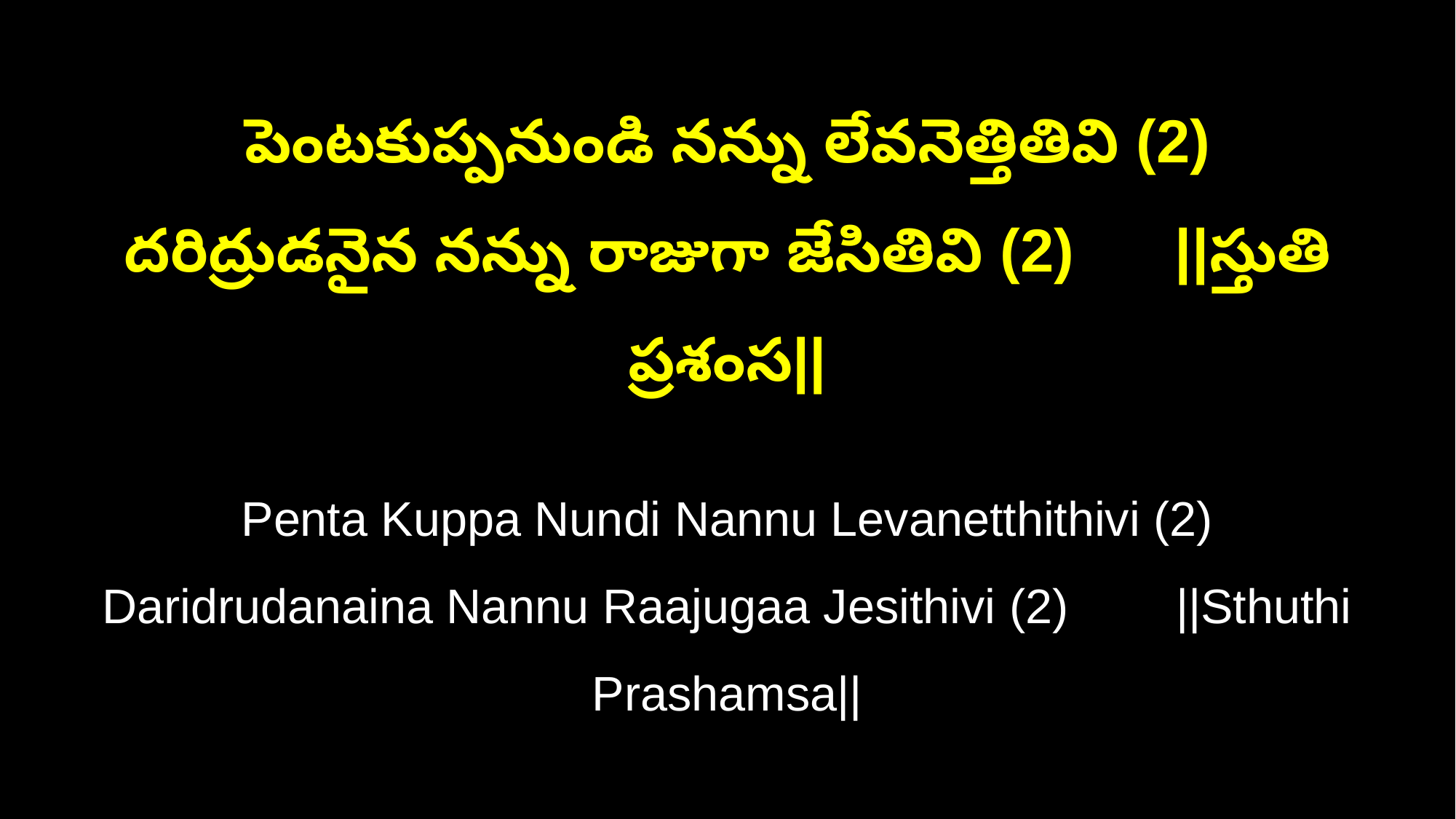

పెంటకుప్పనుండి నన్ను లేవనెత్తితివి (2)
దరిద్రుడనైన నన్ను రాజుగా జేసితివి (2)      ||స్తుతి ప్రశంస||
Penta Kuppa Nundi Nannu Levanetthithivi (2)
Daridrudanaina Nannu Raajugaa Jesithivi (2)        ||Sthuthi Prashamsa||